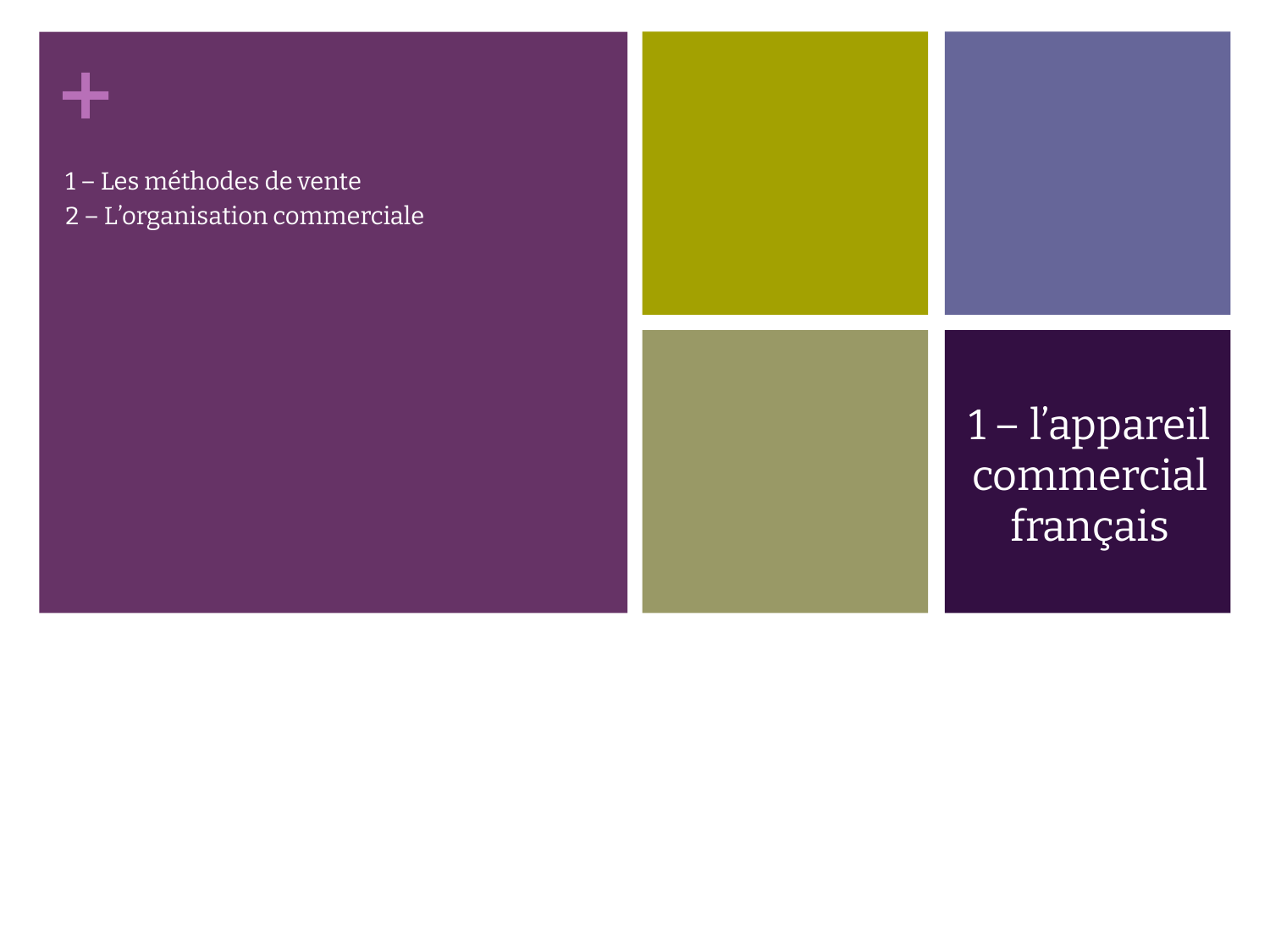

1 – Les méthodes de vente
2 – L’organisation commerciale
# 1 – l’appareil commercial français
137